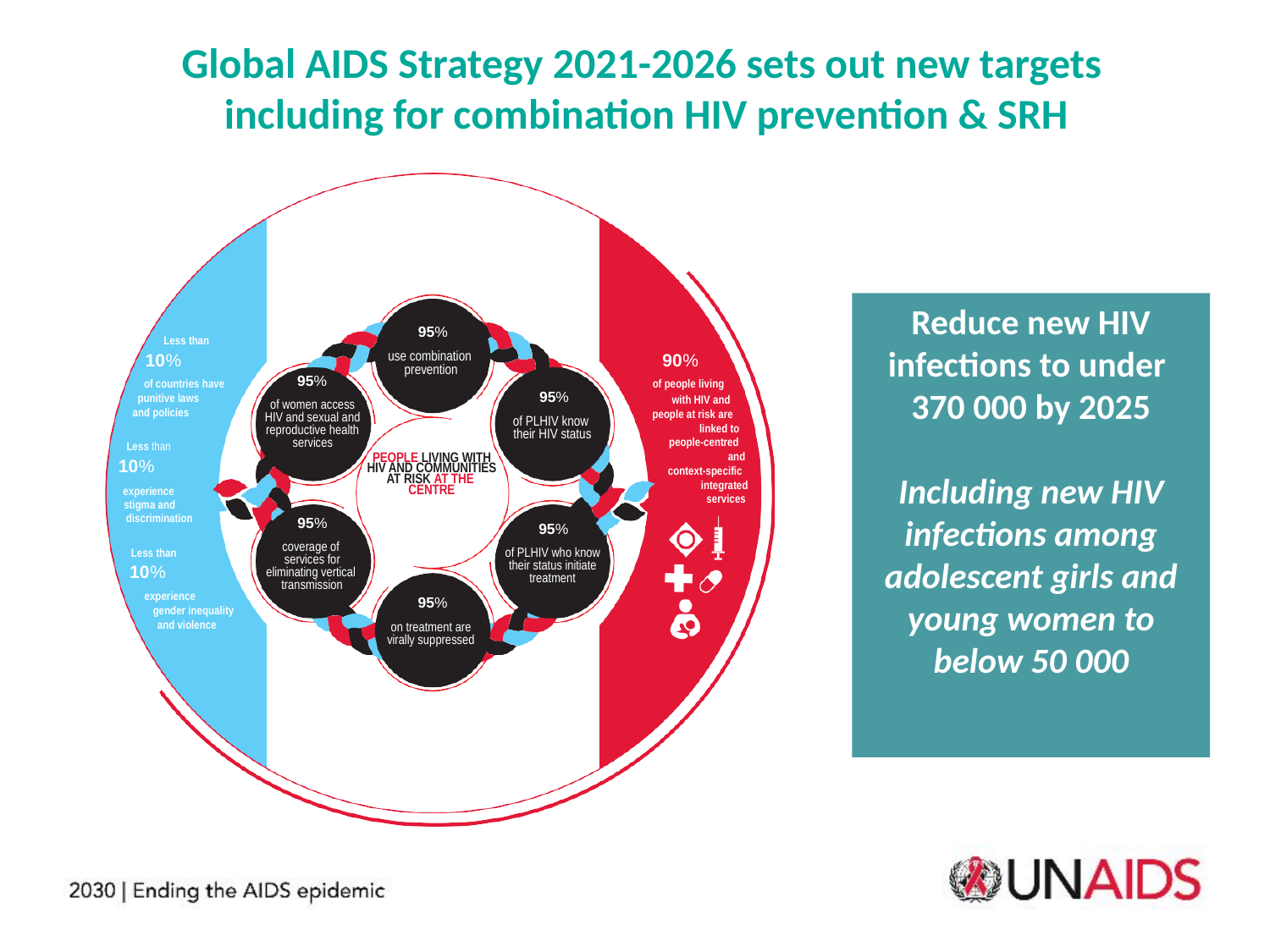

Global AIDS Strategy 2021-2026 sets out new targets
including for combination HIV prevention & SRH

95%
use combination  prevention
Less than
10%
90%
95%
of women access HIV and sexual and reproductive health services
of countries have
of people living
95%
of PLHIV know
their HIV status
punitive laws
with HIV and
and policies
people at risk are
linked to
people-centred
Less than
PEOPLE LIVING WITH HIV AND COMMUNITIES AT RISK AT THE  CENTRE
10%
and
context-specific
integrated
experience
services
stigma and
95%
coverage of
services for eliminating vertical
transmission
discrimination
95%
of PLHIV who know their status initiate treatment
Less than
10%
95%
on treatment are virally suppressed
experience
gender inequality
and violence
Reduce new HIV infections to under
370 000 by 2025​

Including new HIV infections among adolescent girls and young women to below 50 000

  ​